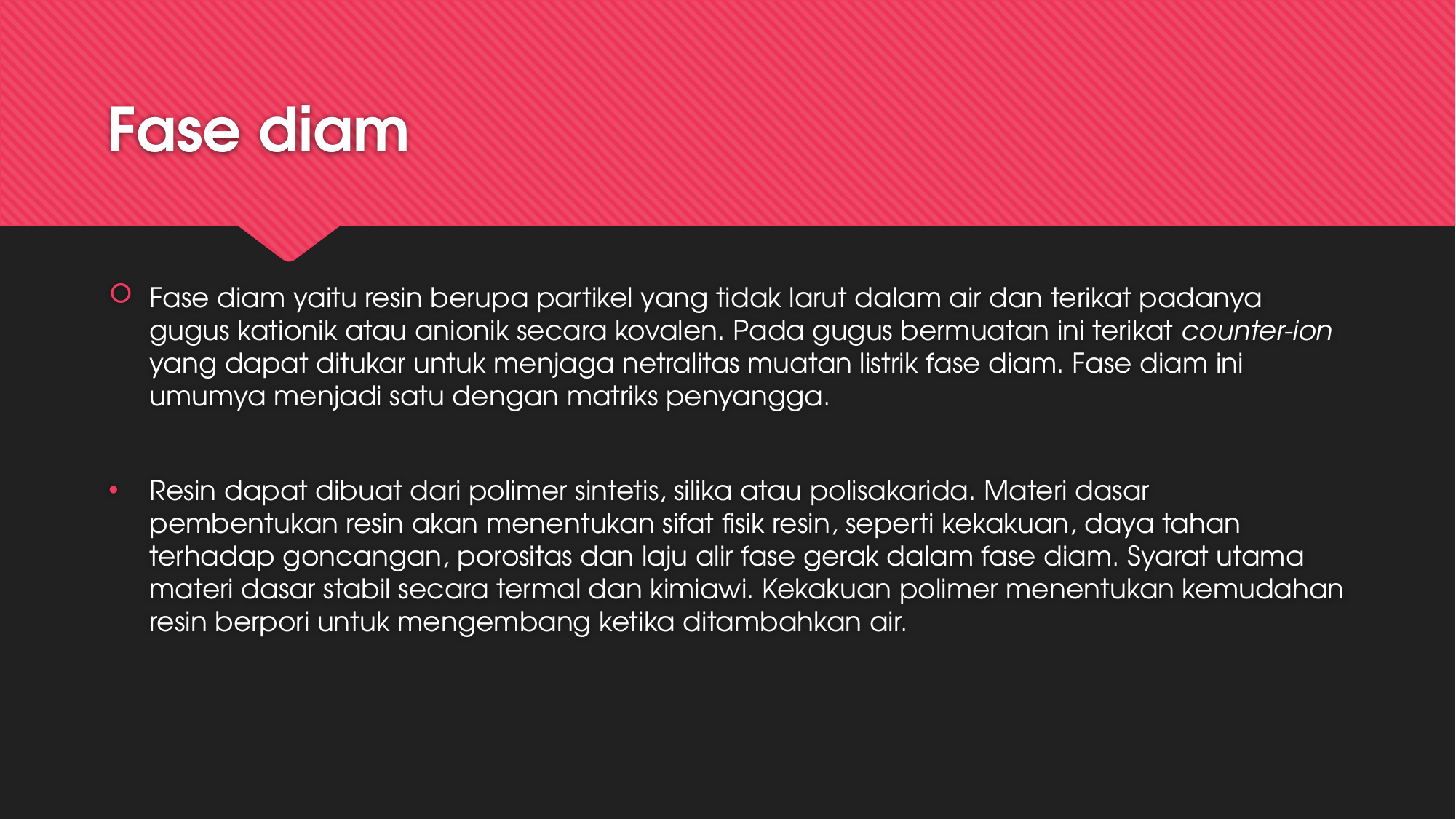

# Fase diam
Fase diam yaitu resin berupa partikel yang tidak larut dalam air dan terikat padanya gugus kationik atau anionik secara kovalen. Pada gugus bermuatan ini terikat counter-ion yang dapat ditukar untuk menjaga netralitas muatan listrik fase diam. Fase diam ini umumya menjadi satu dengan matriks penyangga.

Resin dapat dibuat dari polimer sintetis, silika atau polisakarida. Materi dasar pembentukan resin akan menentukan sifat fisik resin, seperti kekakuan, daya tahan terhadap goncangan, porositas dan laju alir fase gerak dalam fase diam. Syarat utama materi dasar stabil secara termal dan kimiawi. Kekakuan polimer menentukan kemudahan resin berpori untuk mengembang ketika ditambahkan air.